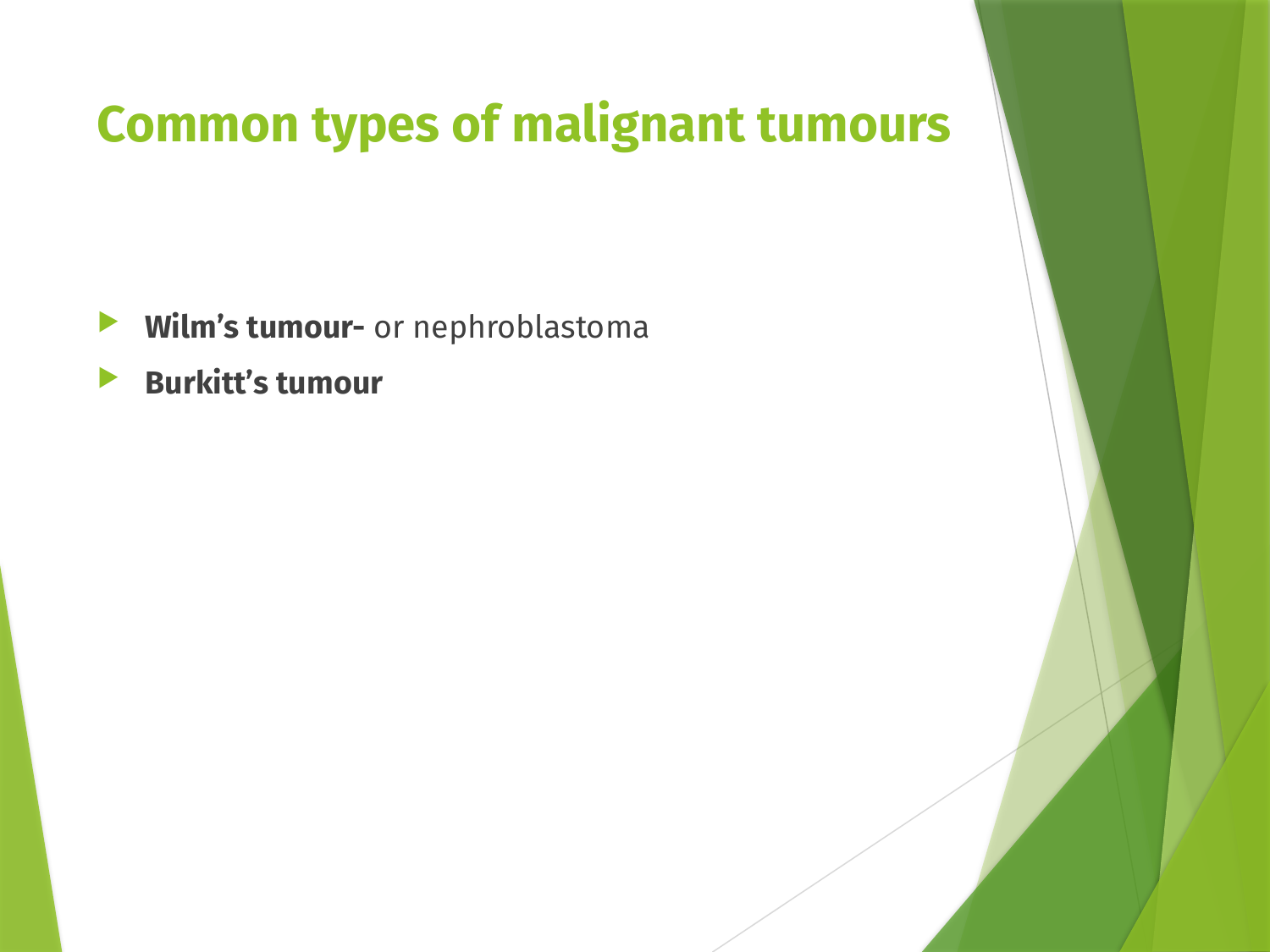

# Common types of malignant tumours
Wilm’s tumour- or nephroblastoma
Burkitt’s tumour